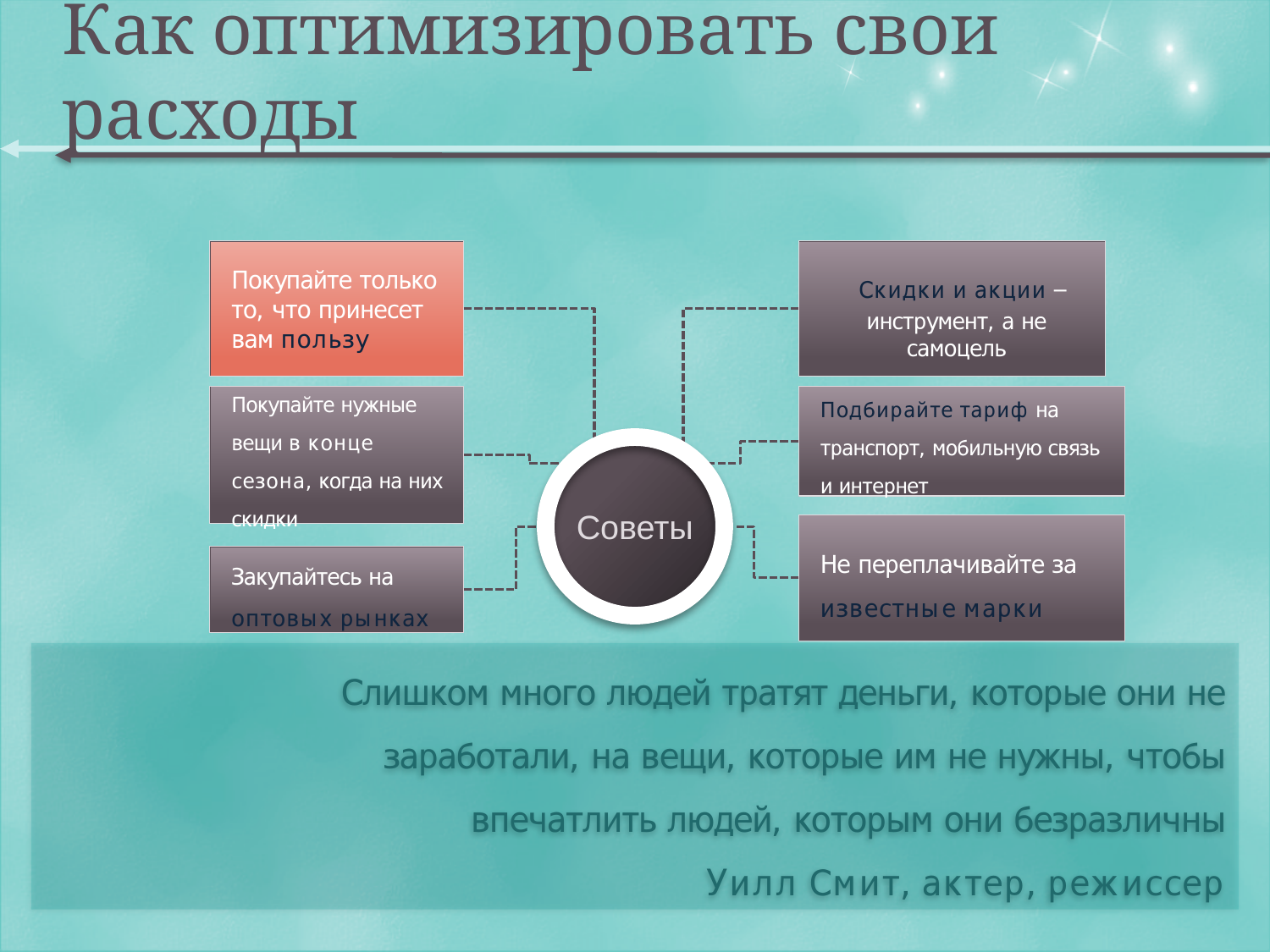

# Как оптимизировать свои расходы
Покупайте только то, что принесет вам пользу
 Скидки и акции – инструмент, а не самоцель
Покупайте нужные вещи в конце сезона, когда на них скидки
Подбирайте тариф на транспорт, мобильную связь и интернет

Советы
Не переплачивайте за известные марки
Закупайтесь на оптовых рынках
Слишком много людей тратят деньги, которые они не заработали, на вещи, которые им не нужны, чтобы впечатлить людей, которым они безразличны
Уилл Смит, актер, режиссер